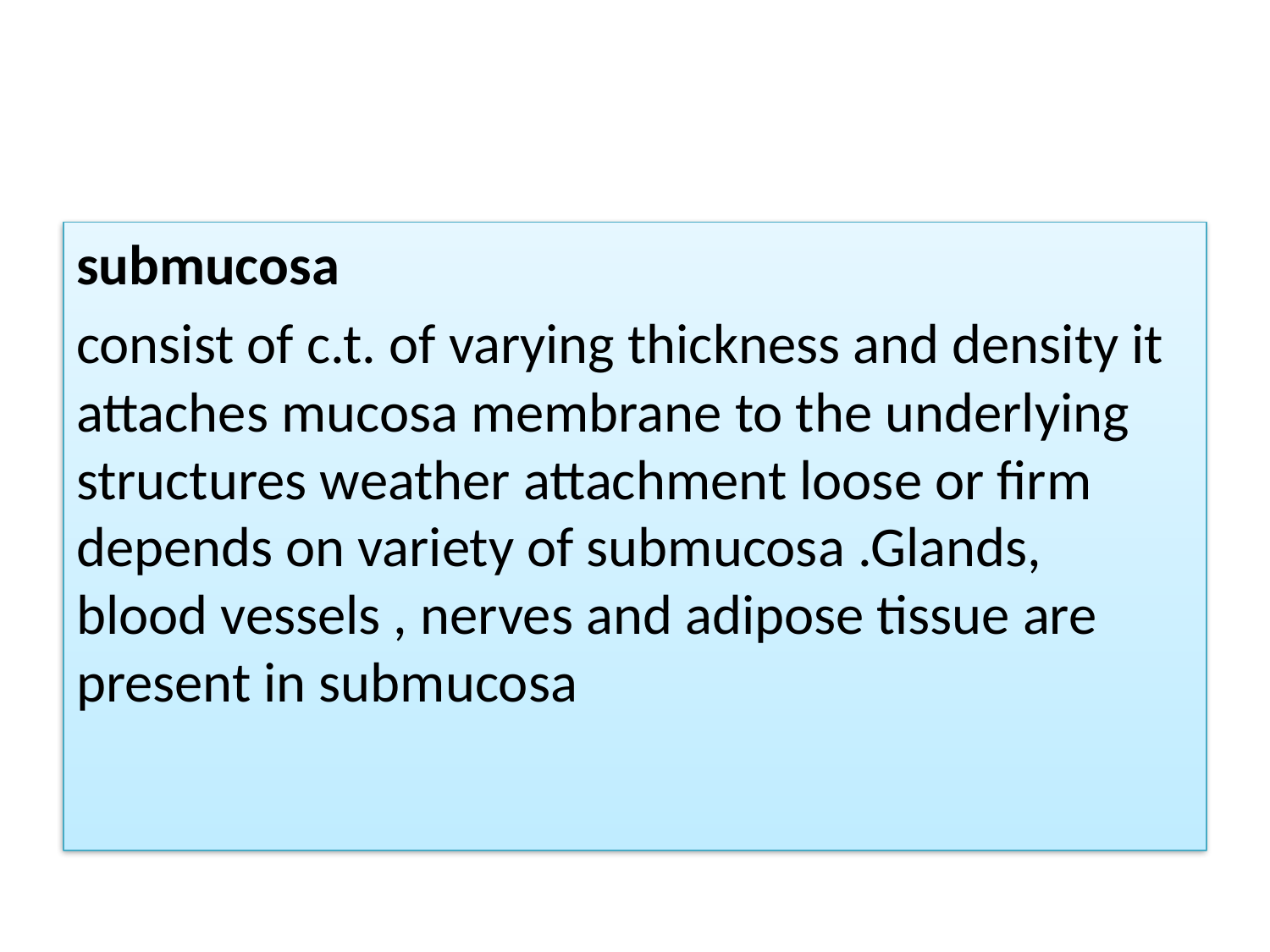

#
submucosa
consist of c.t. of varying thickness and density it attaches mucosa membrane to the underlying structures weather attachment loose or firm depends on variety of submucosa .Glands, blood vessels , nerves and adipose tissue are present in submucosa